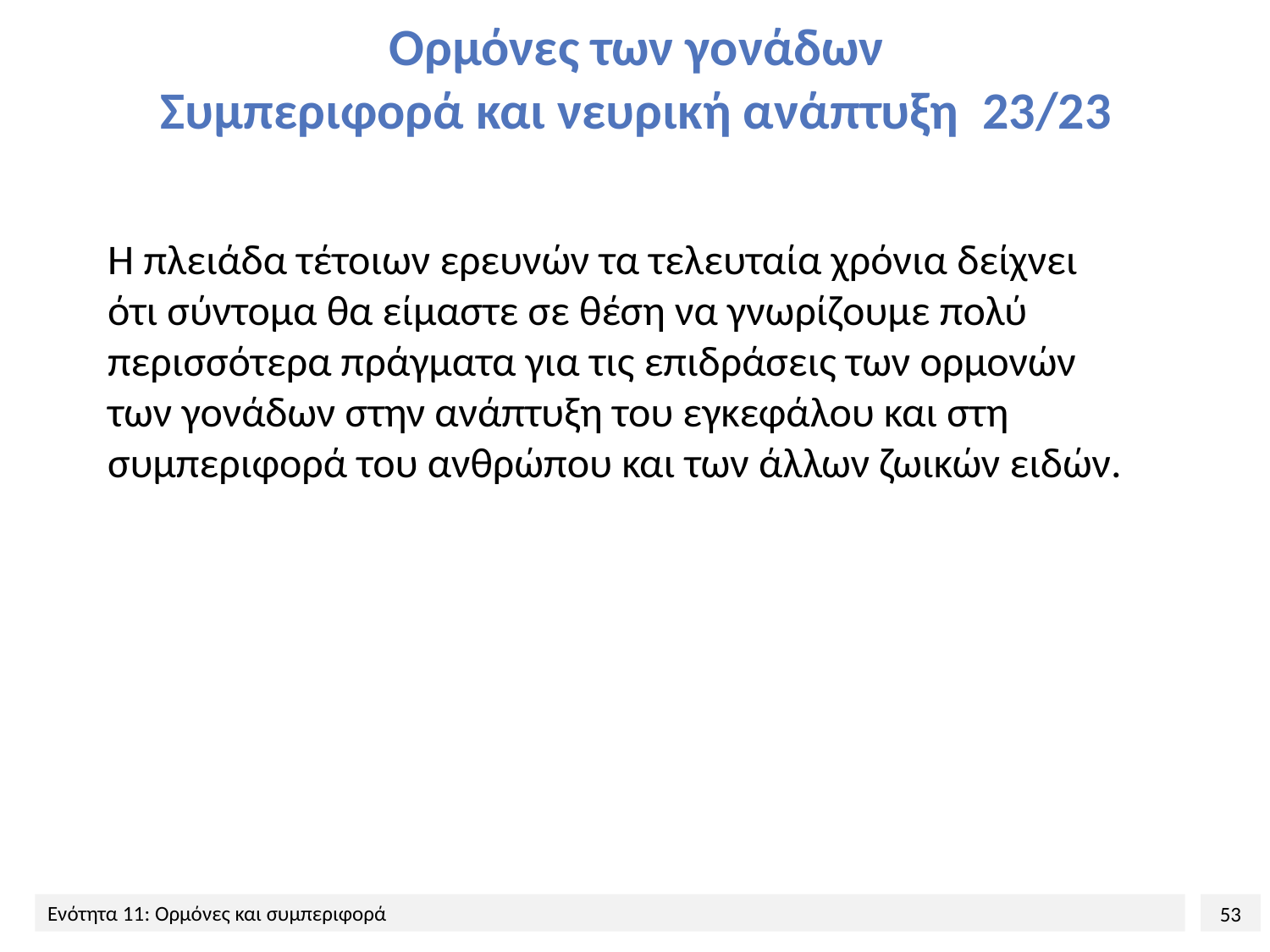

# Ορμόνες των γονάδων Συμπεριφορά και νευρική ανάπτυξη  23/23
Η πλειάδα τέτοιων ερευνών τα τελευταία χρόνια δείχνει ότι σύντομα θα είμαστε σε θέση να γνωρίζουμε πολύ περισσότερα πράγματα για τις επιδράσεις των ορμονών των γονάδων στην ανάπτυξη του εγκεφάλου και στη συμπεριφορά του ανθρώπου και των άλλων ζωικών ειδών.